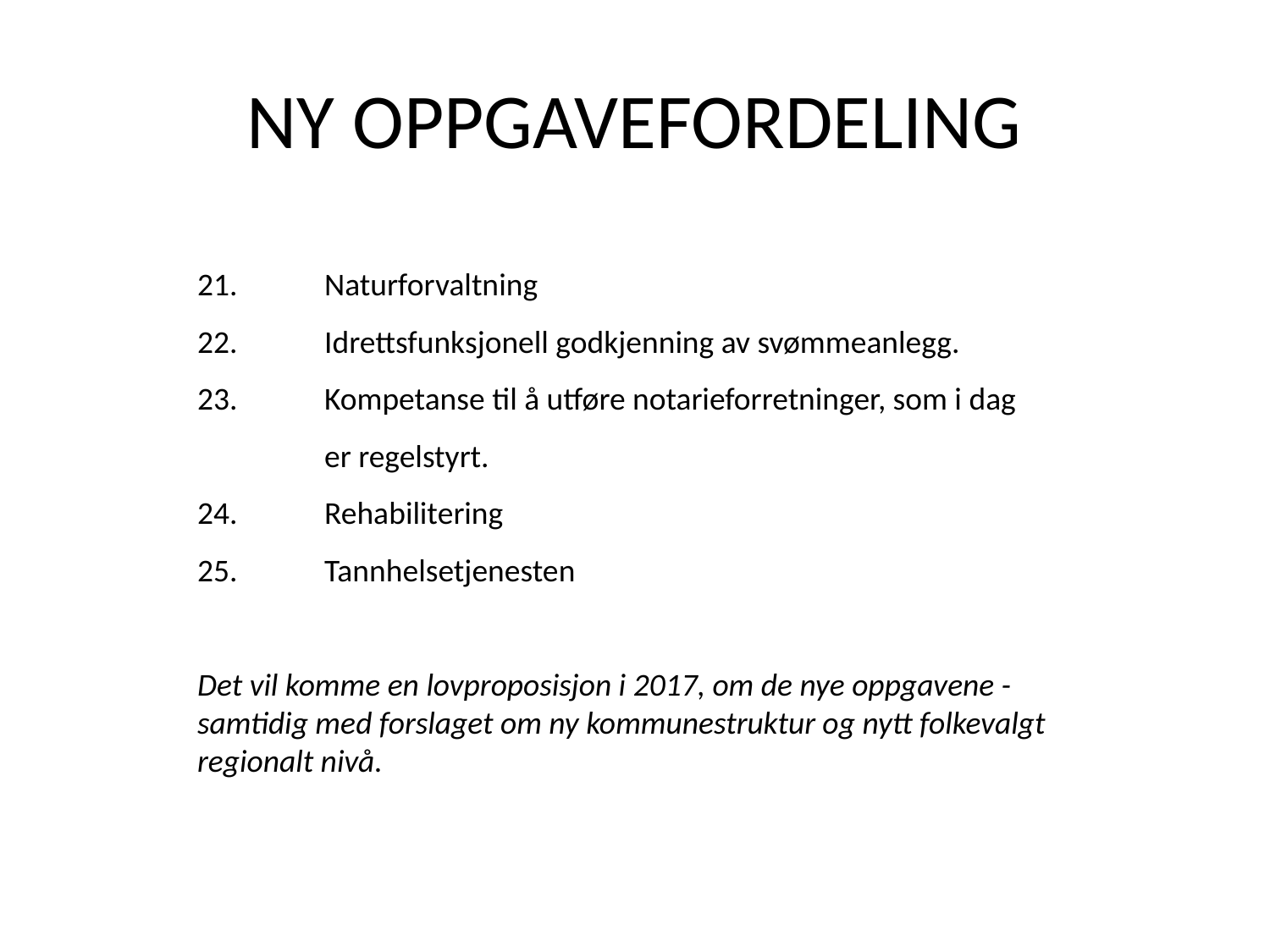

# NY OPPGAVEFORDELING
21.	Naturforvaltning
22.	Idrettsfunksjonell godkjenning av svømmeanlegg.
23.	Kompetanse til å utføre notarieforretninger, som i dag 	er regelstyrt.
24.	Rehabilitering
25. 	Tannhelsetjenesten

Det vil komme en lovproposisjon i 2017, om de nye oppgavene - samtidig med forslaget om ny kommunestruktur og nytt folkevalgt regionalt nivå.